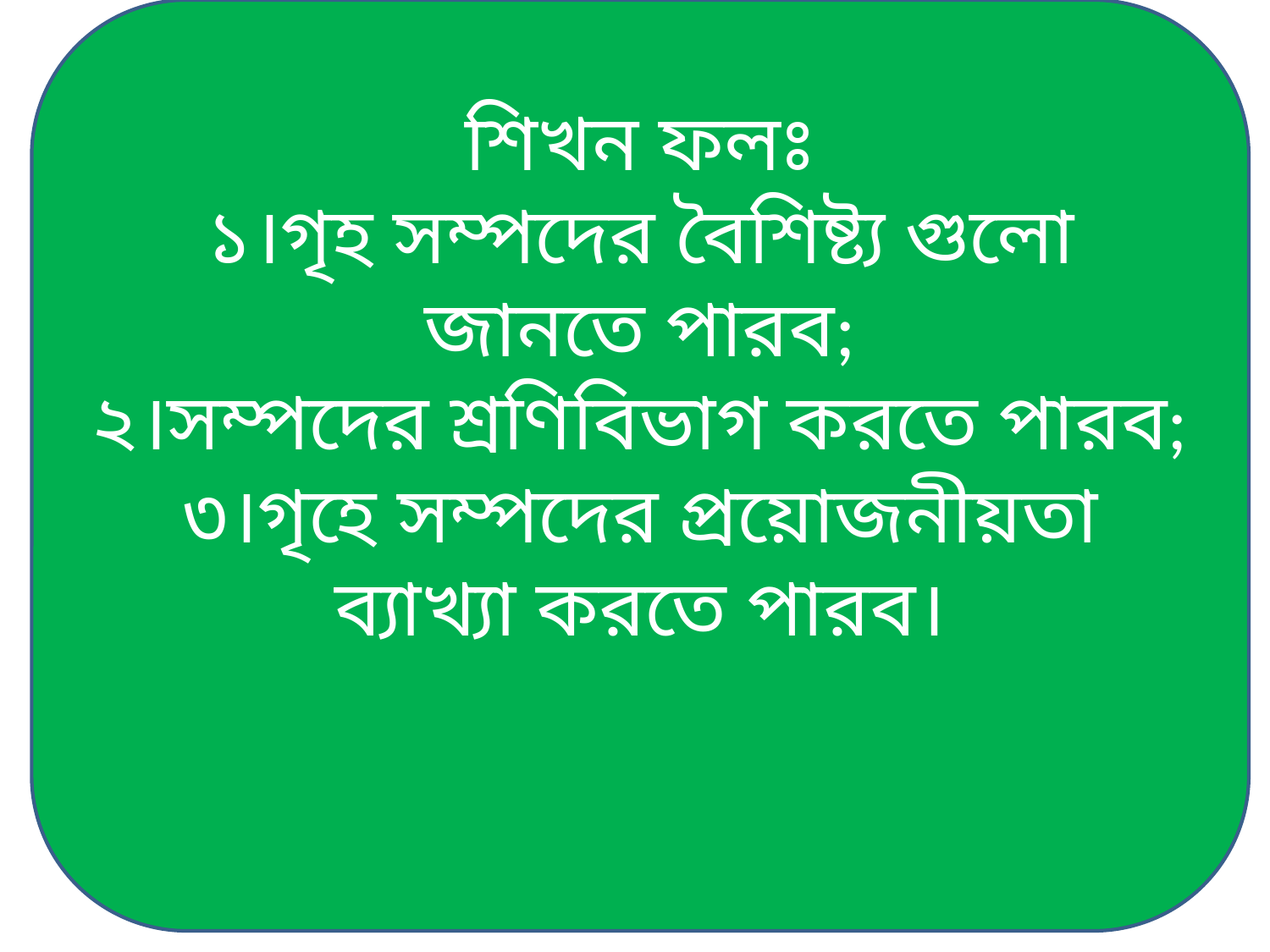

শিখন ফলঃ
১।গৃহ সম্পদের বৈশিষ্ট্য গুলো জানতে পারব;
২।সম্পদের শ্রণিবিভাগ করতে পারব;
৩।গৃহে সম্পদের প্রয়োজনীয়তা ব্যাখ্যা করতে পারব।